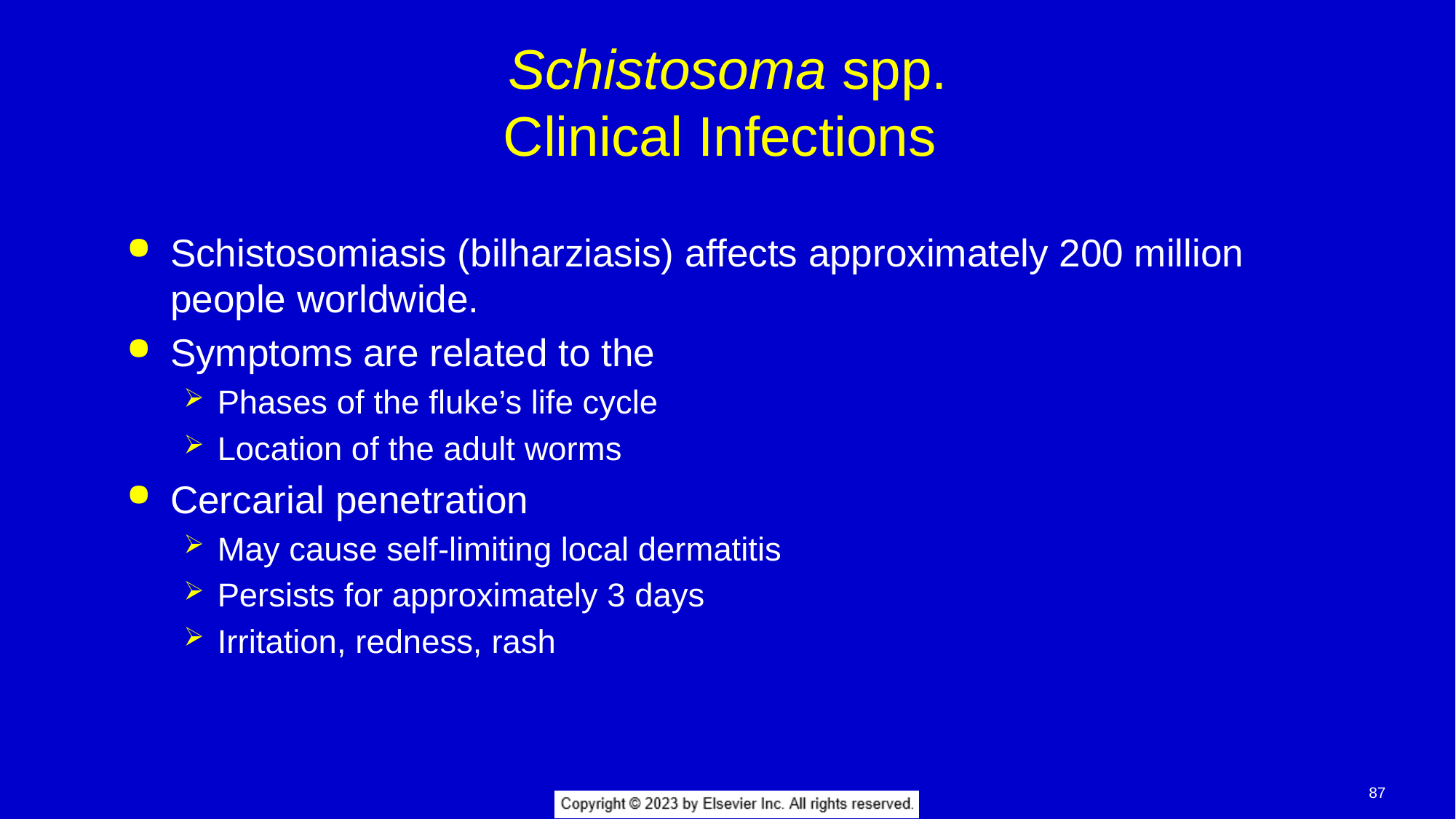

# Schistosoma spp. Clinical Infections
Schistosomiasis (bilharziasis) affects approximately 200 million people worldwide.
Symptoms are related to the
Phases of the fluke’s life cycle
Location of the adult worms
Cercarial penetration
May cause self-limiting local dermatitis
Persists for approximately 3 days
Irritation, redness, rash